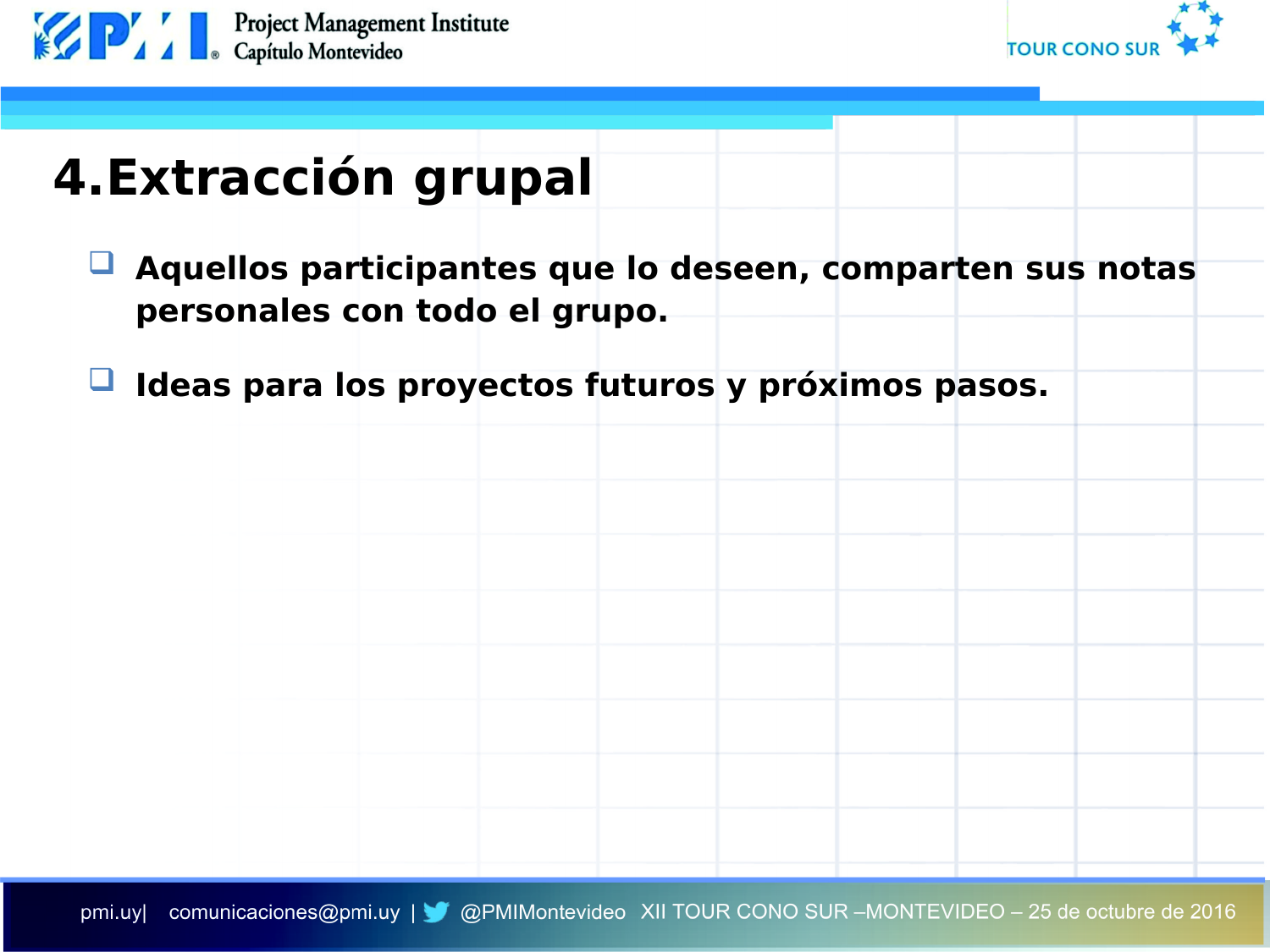

4.Extracción grupal
Aquellos participantes que lo deseen, comparten sus notas personales con todo el grupo.
Ideas para los proyectos futuros y próximos pasos.